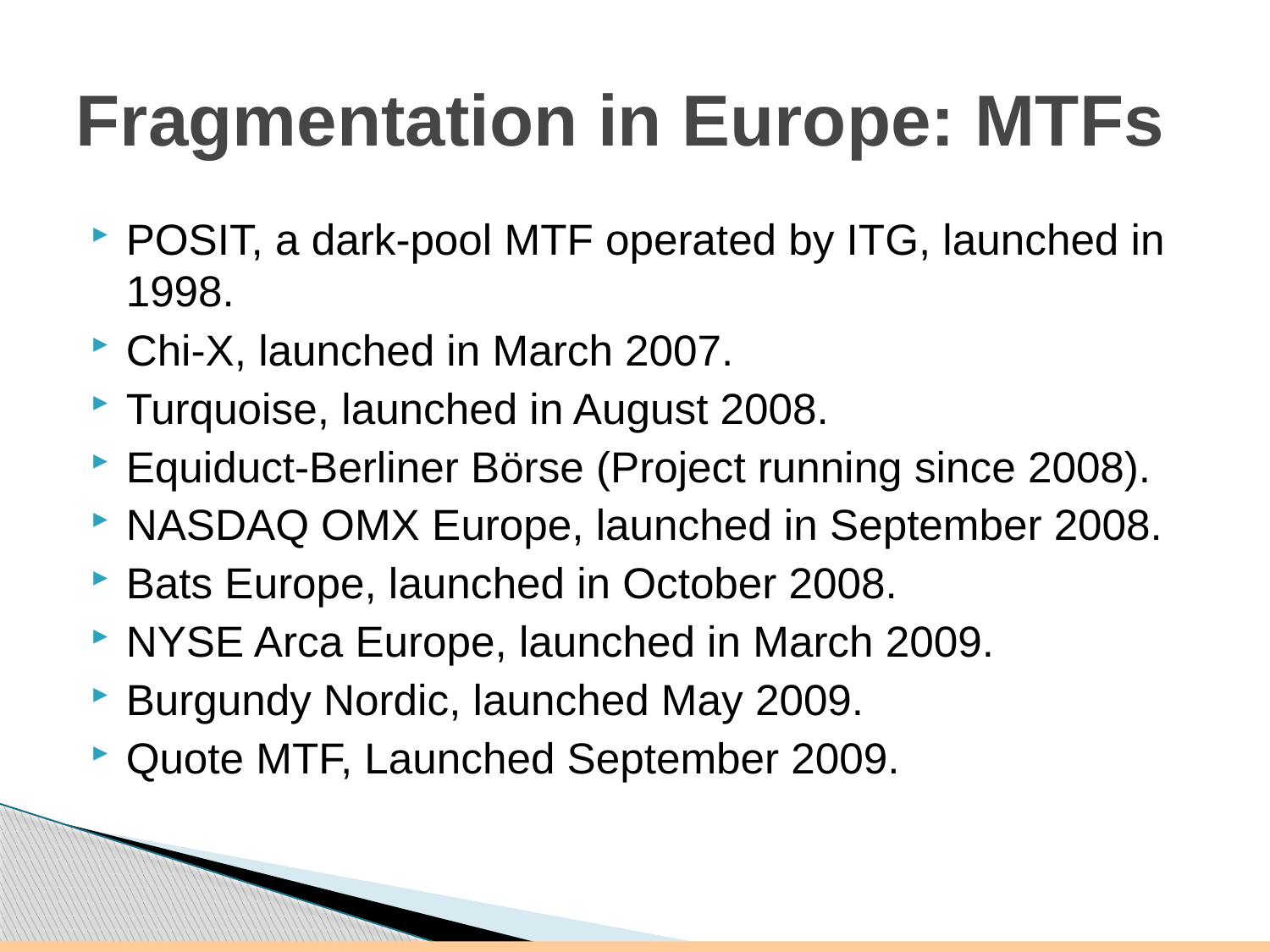

# Fragmentation in Europe: MTFs
POSIT, a dark-pool MTF operated by ITG, launched in 1998.
Chi-X, launched in March 2007.
Turquoise, launched in August 2008.
Equiduct-Berliner Börse (Project running since 2008).
NASDAQ OMX Europe, launched in September 2008.
Bats Europe, launched in October 2008.
NYSE Arca Europe, launched in March 2009.
Burgundy Nordic, launched May 2009.
Quote MTF, Launched September 2009.